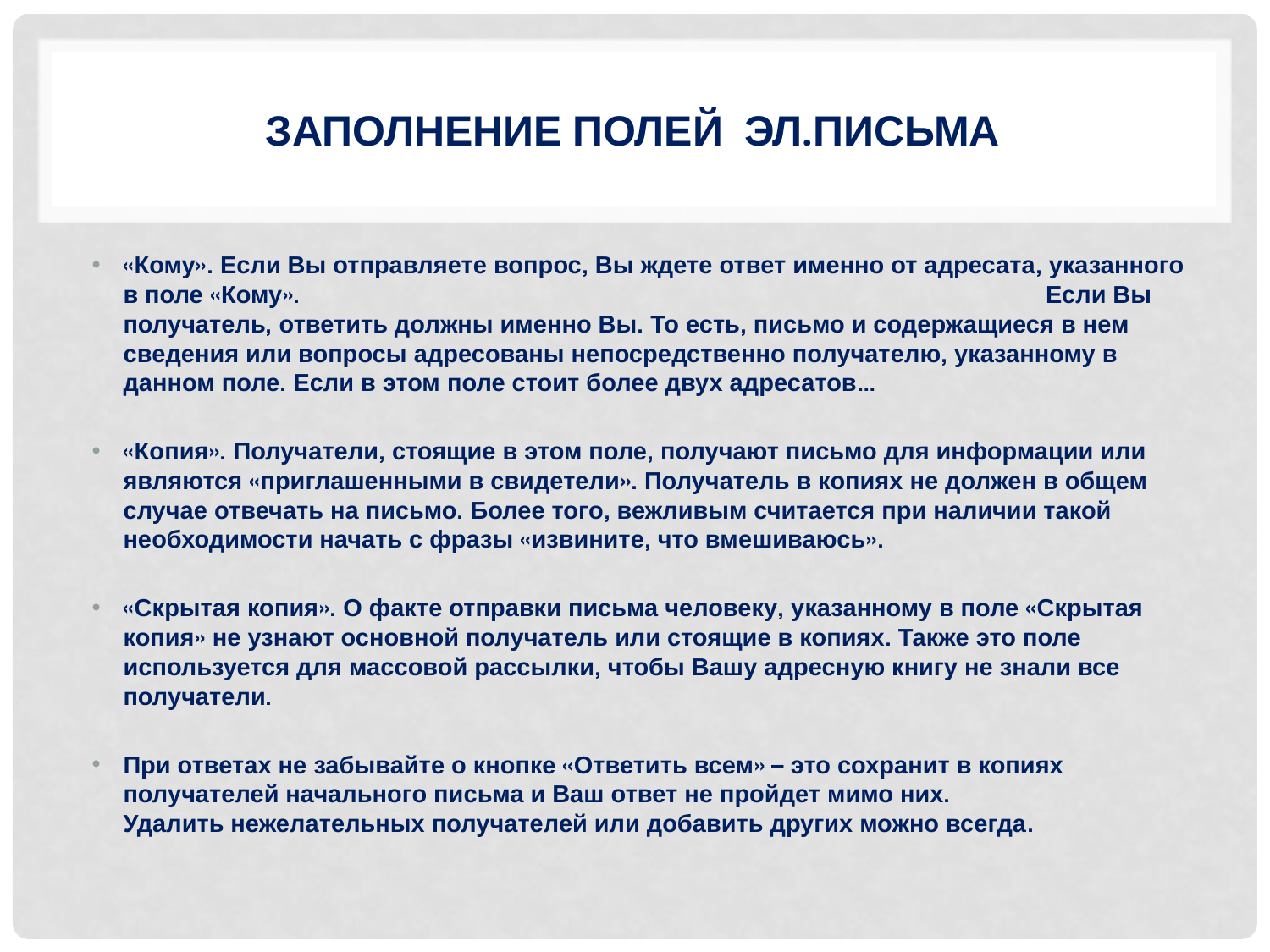

# Заполнение полей  эл.письма
«Кому». Если Вы отправляете вопрос, Вы ждете ответ именно от адресата, указанного в поле «Кому».                                                                                                              Если Вы получатель, ответить должны именно Вы. То есть, письмо и содержащиеся в нем сведения или вопросы адресованы непосредственно получателю, указанному в данном поле. Если в этом поле стоит более двух адресатов…

«Копия». Получатели, стоящие в этом поле, получают письмо для информации или являются «приглашенными в свидетели». Получатель в копиях не должен в общем случае отвечать на письмо. Более того, вежливым считается при наличии такой необходимости начать с фразы «извините, что вмешиваюсь».

«Скрытая копия». О факте отправки письма человеку, указанному в поле «Скрытая копия» не узнают основной получатель или стоящие в копиях. Также это поле используется для массовой рассылки, чтобы Вашу адресную книгу не знали все получатели.

При ответах не забывайте о кнопке «Ответить всем» – это сохранит в копиях получателей начального письма и Ваш ответ не пройдет мимо них.                           Удалить нежелательных получателей или добавить других можно всегда.